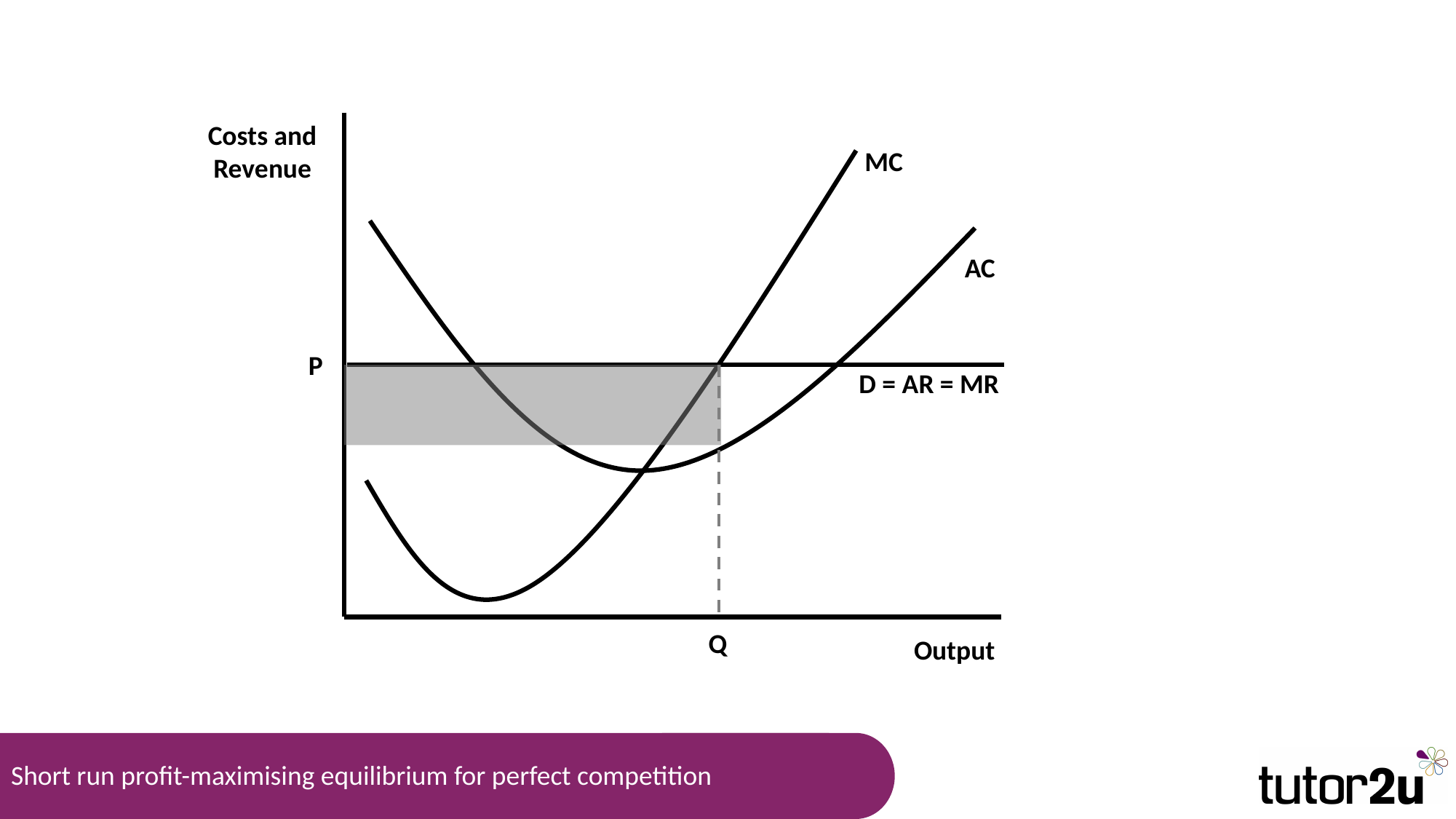

Costs and Revenue
MC

AC
P
D = AR = MR

Q
Output
# Short run profit-maximising equilibrium for perfect competition